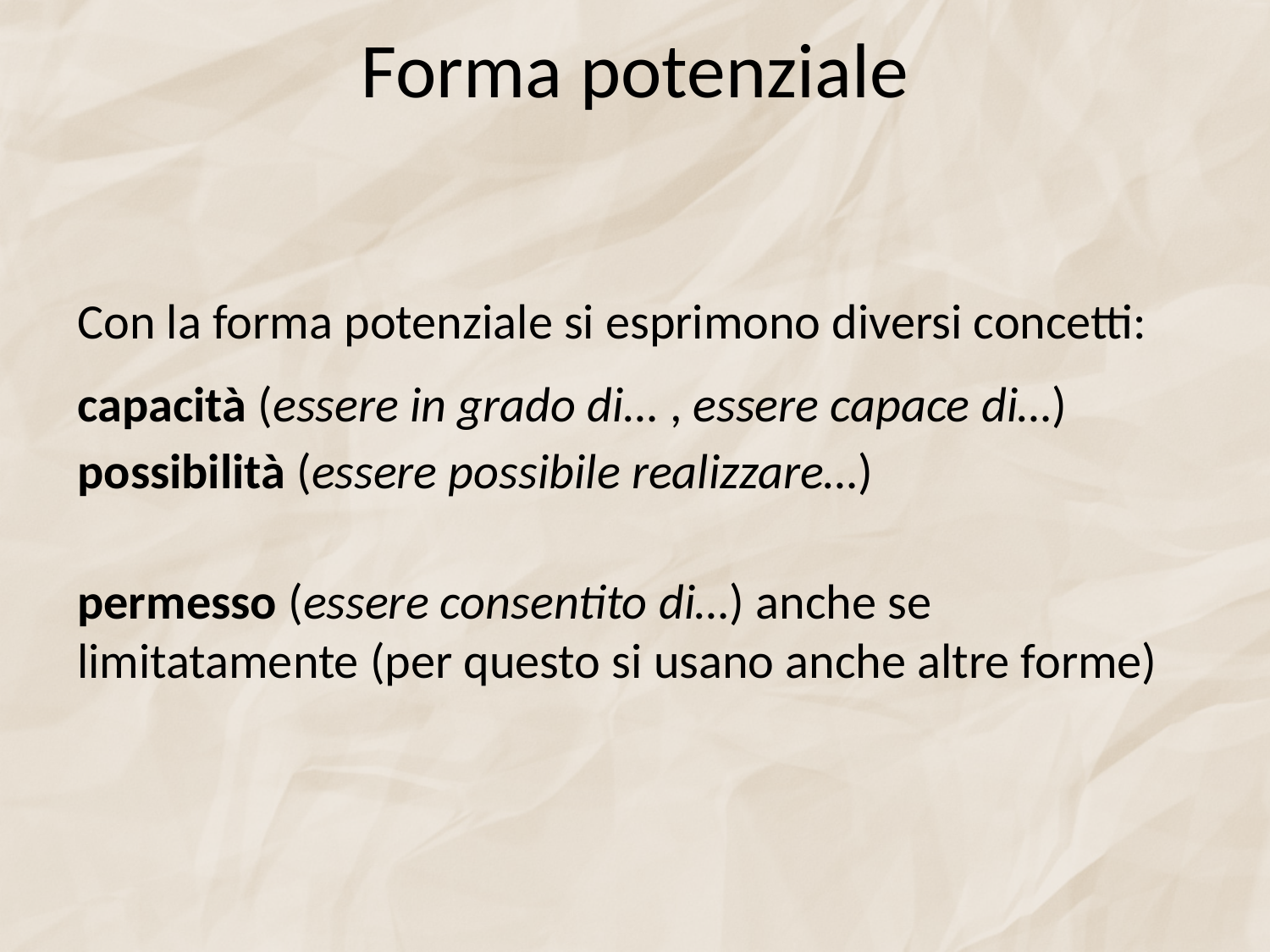

# Forma potenziale
Con la forma potenziale si esprimono diversi concetti:
capacità (essere in grado di… , essere capace di…)
possibilità (essere possibile realizzare…)
permesso (essere consentito di…) anche se limitatamente (per questo si usano anche altre forme)